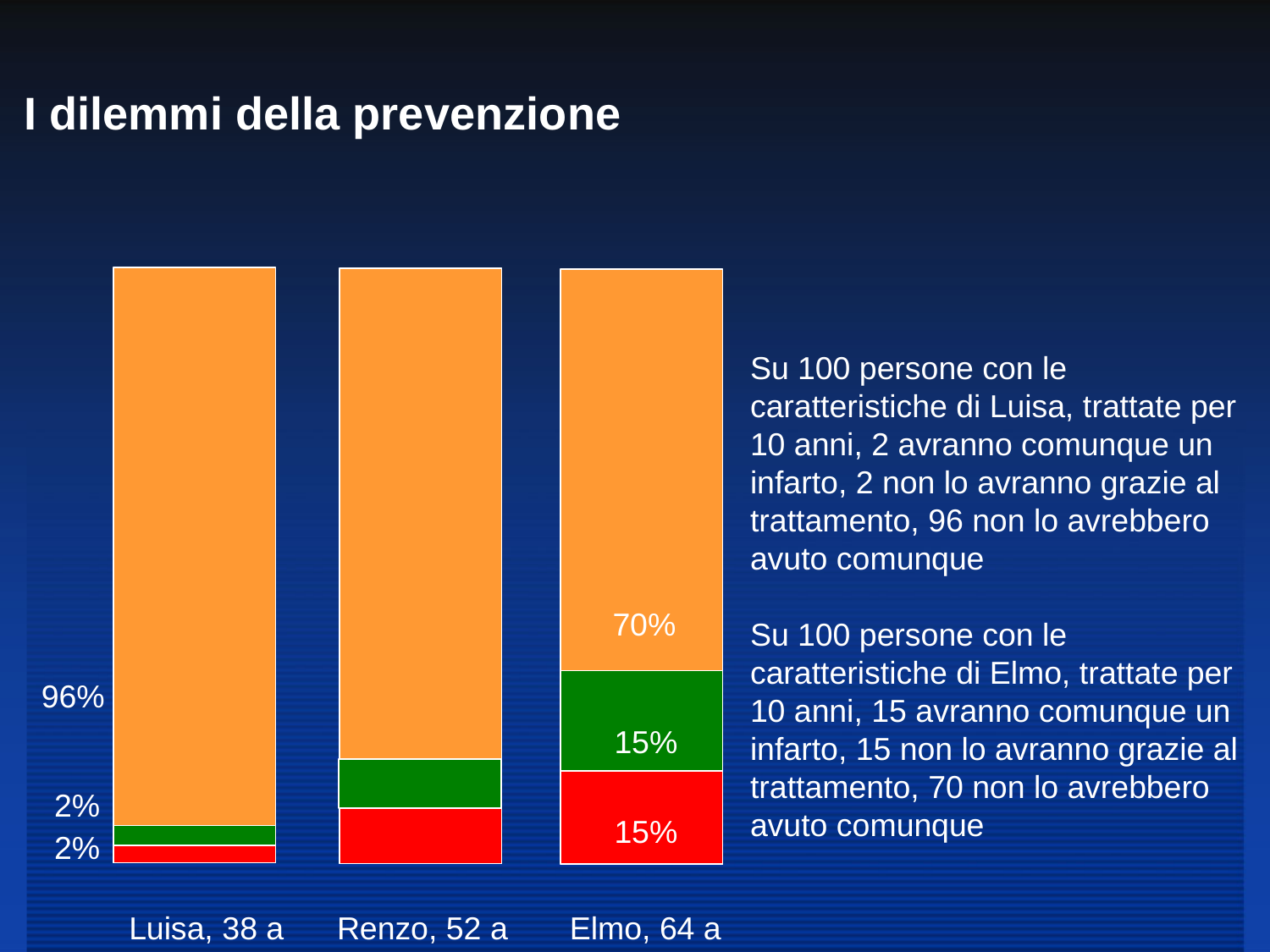

# I dilemmi della prevenzione

Su 100 persone con le caratteristiche di Luisa, trattate per 10 anni, 2 avranno comunque un infarto, 2 non lo avranno grazie al trattamento, 96 non lo avrebbero avuto comunque

Su 100 persone con le caratteristiche di Elmo, trattate per 10 anni, 15 avranno comunque un infarto, 15 non lo avranno grazie al trattamento, 70 non lo avrebbero avuto comunque

70%
96%

15%

2%
15%
2%

Luisa, 38 a      Renzo, 52 a       Elmo, 64 a